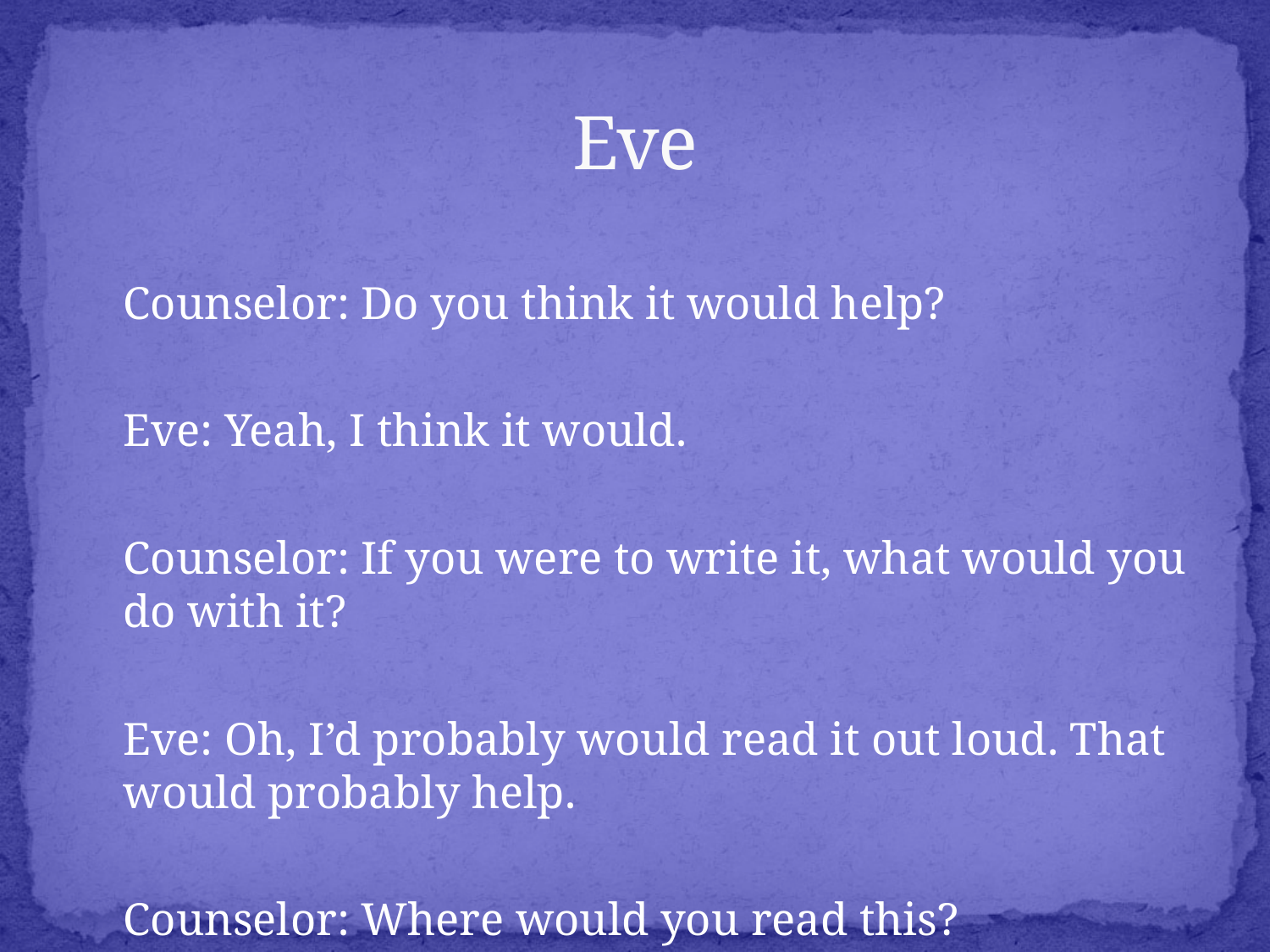

# Eve
	Counselor: Do you think it would help?

	Eve: Yeah, I think it would.

	Counselor: If you were to write it, what would you do with it?

	Eve: Oh, I’d probably would read it out loud. That would probably help.

	Counselor: Where would you read this?